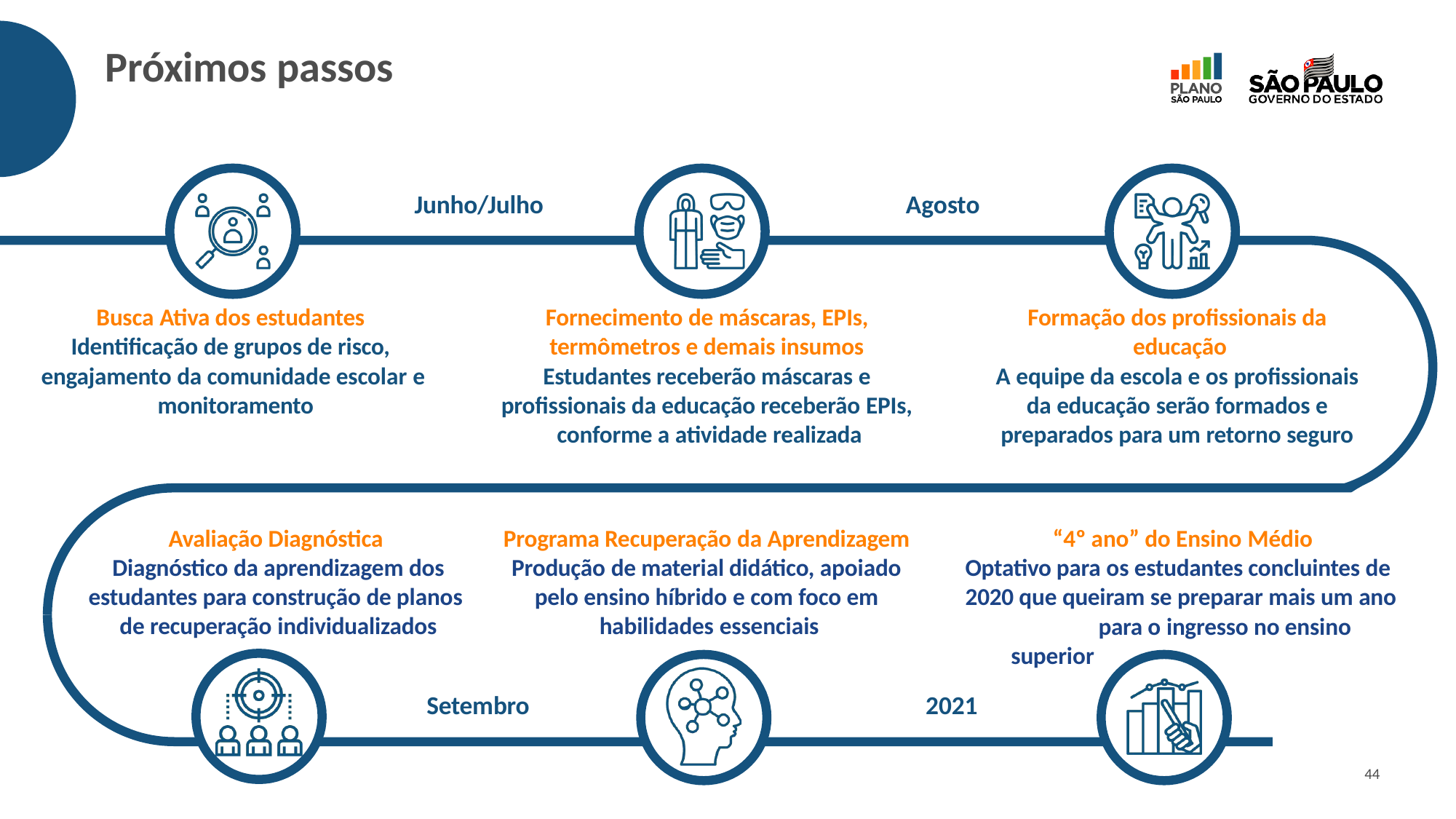

# Próximos passos

Junho/Julho
Agosto

Busca Ativa dos estudantes  Identificação de grupos de risco,  engajamento da comunidade escolar e  monitoramento
Fornecimento de máscaras, EPIs,  termômetros e demais insumos  Estudantes receberão máscaras e  profissionais da educação receberão EPIs,  conforme a atividade realizada
Formação dos profissionais da  educação
A equipe da escola e os profissionais  da educação serão formados e  preparados para um retorno seguro
Avaliação Diagnóstica  Diagnóstico da aprendizagem dos
estudantes para construção de planos  de recuperação individualizados
Programa Recuperação da Aprendizagem  Produção de material didático, apoiado  pelo ensino híbrido e com foco em  habilidades essenciais
“4º ano” do Ensino Médio  Optativo para os estudantes concluintes de  2020 que queiram se preparar mais um ano
para o ingresso no ensino superior
Setembro
2021
44